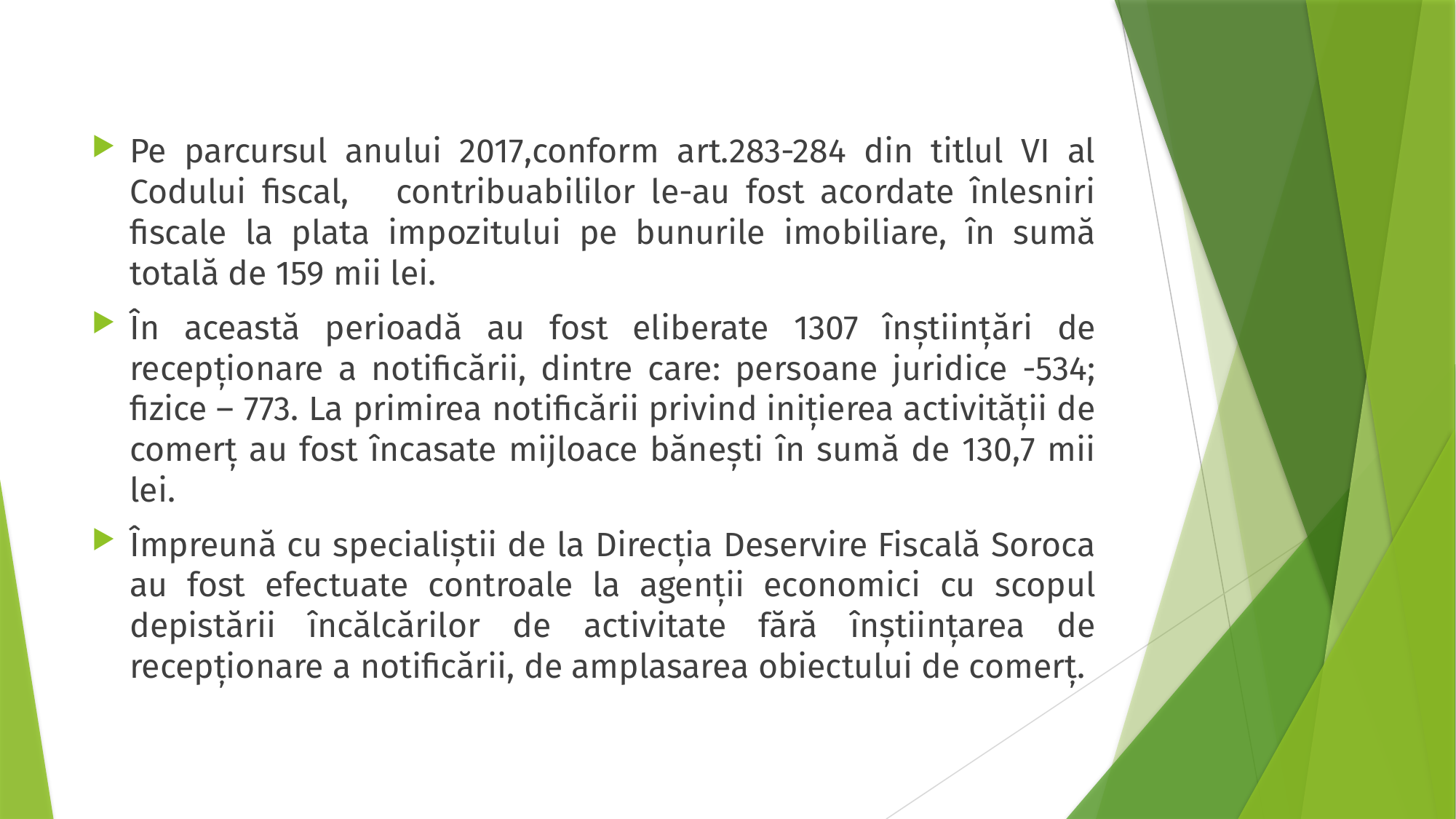

Pe parcursul anului 2017,conform art.283-284 din titlul VI al Codului fiscal,   contribuabililor le-au fost acordate înlesniri fiscale la plata impozitului pe bunurile imobiliare, în sumă totală de 159 mii lei.
În această perioadă au fost eliberate 1307 înştiinţări de recepţionare a notificării, dintre care: persoane juridice -534; fizice – 773. La primirea notificării privind iniţierea activităţii de comerţ au fost încasate mijloace băneşti în sumă de 130,7 mii lei.
Împreună cu specialiştii de la Direcţia Deservire Fiscală Soroca au fost efectuate controale la agenţii economici cu scopul depistării încălcărilor de activitate fără înştiinţarea de recepţionare a notificării, de amplasarea obiectului de comerţ.